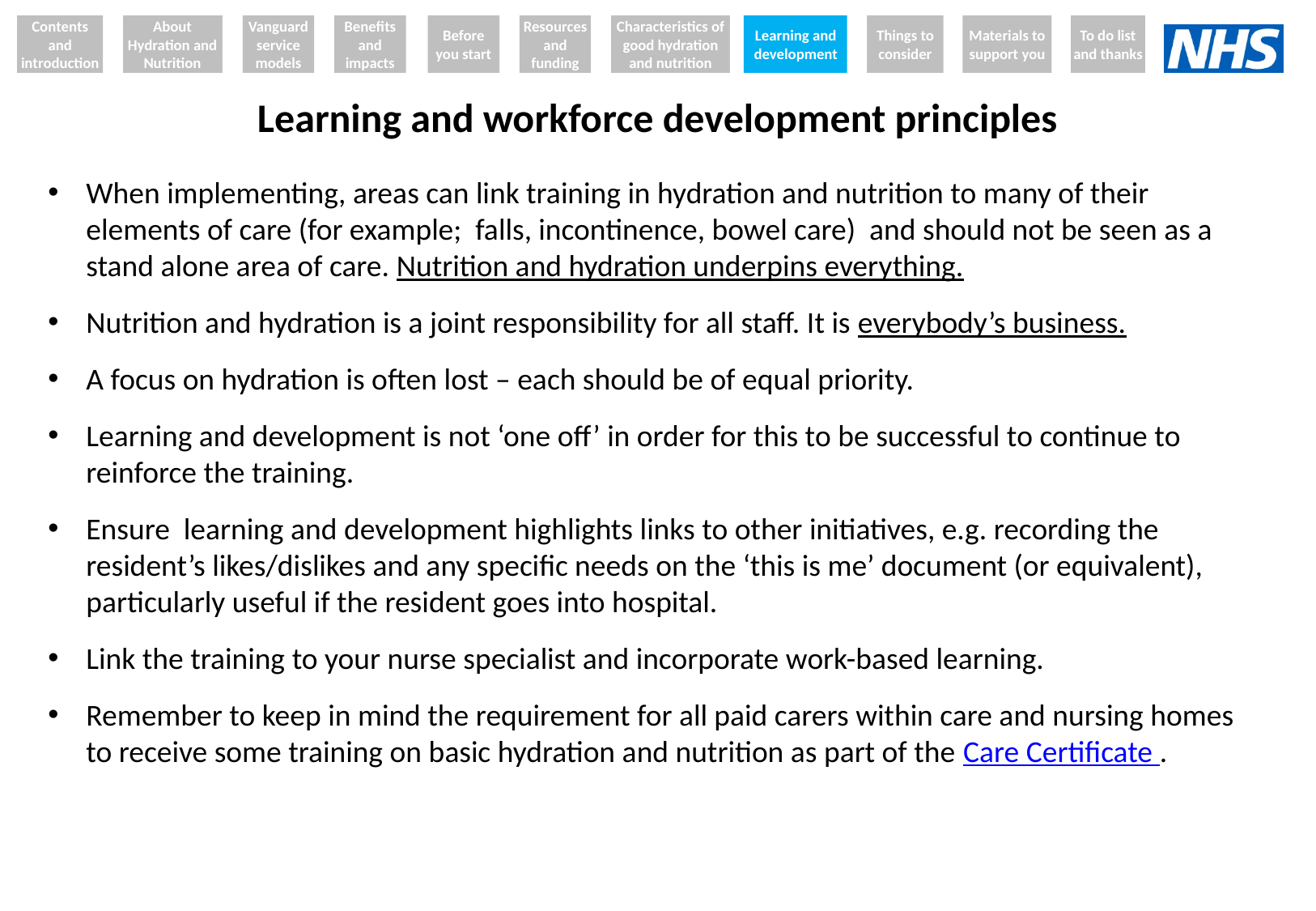

Contents and introduction

About Hydration and Nutrition

Vanguard service models

Benefits and impacts

Before you start

Resources and funding

Characteristics of good hydration and nutrition

Learning and development

Things to consider
Materials to support you

To do list and thanks
# Learning and workforce development principles
When implementing, areas can link training in hydration and nutrition to many of their elements of care (for example;  falls, incontinence, bowel care)  and should not be seen as a stand alone area of care. Nutrition and hydration underpins everything.
Nutrition and hydration is a joint responsibility for all staff. It is everybody’s business.
A focus on hydration is often lost – each should be of equal priority.
Learning and development is not ‘one off’ in order for this to be successful to continue to reinforce the training.
Ensure  learning and development highlights links to other initiatives, e.g. recording the resident’s likes/dislikes and any specific needs on the ‘this is me’ document (or equivalent), particularly useful if the resident goes into hospital.
Link the training to your nurse specialist and incorporate work-based learning.
Remember to keep in mind the requirement for all paid carers within care and nursing homes to receive some training on basic hydration and nutrition as part of the Care Certificate .